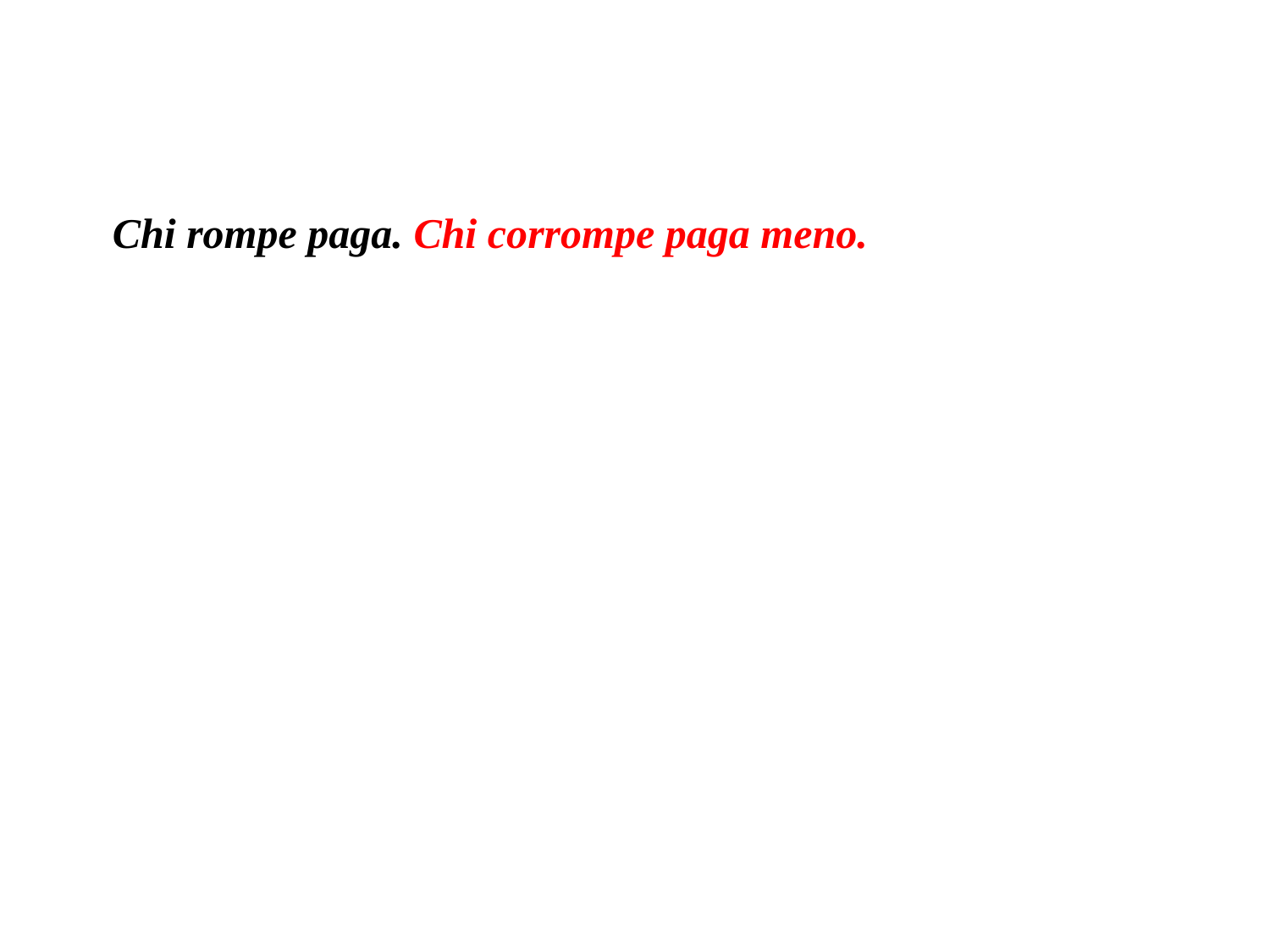

Chi rompe paga. Chi corrompe paga meno.